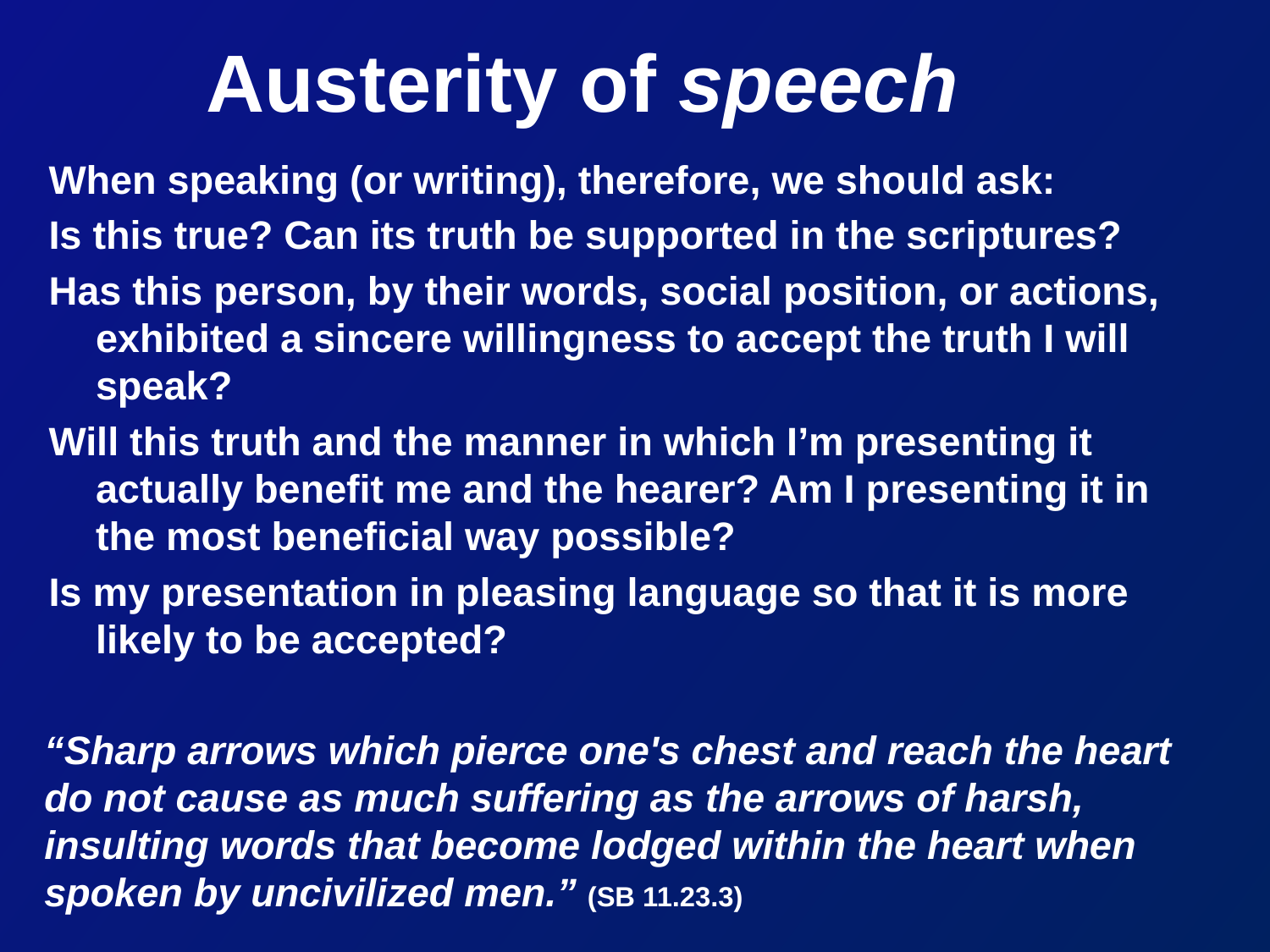

# Austerity of speech
When speaking (or writing), therefore, we should ask:
Is this true? Can its truth be supported in the scriptures?
Has this person, by their words, social position, or actions, exhibited a sincere willingness to accept the truth I will speak?
Will this truth and the manner in which I’m presenting it actually benefit me and the hearer? Am I presenting it in the most beneficial way possible?
Is my presentation in pleasing language so that it is more likely to be accepted?

“Sharp arrows which pierce one's chest and reach the heart do not cause as much suffering as the arrows of harsh, insulting words that become lodged within the heart when spoken by uncivilized men.” (SB 11.23.3)